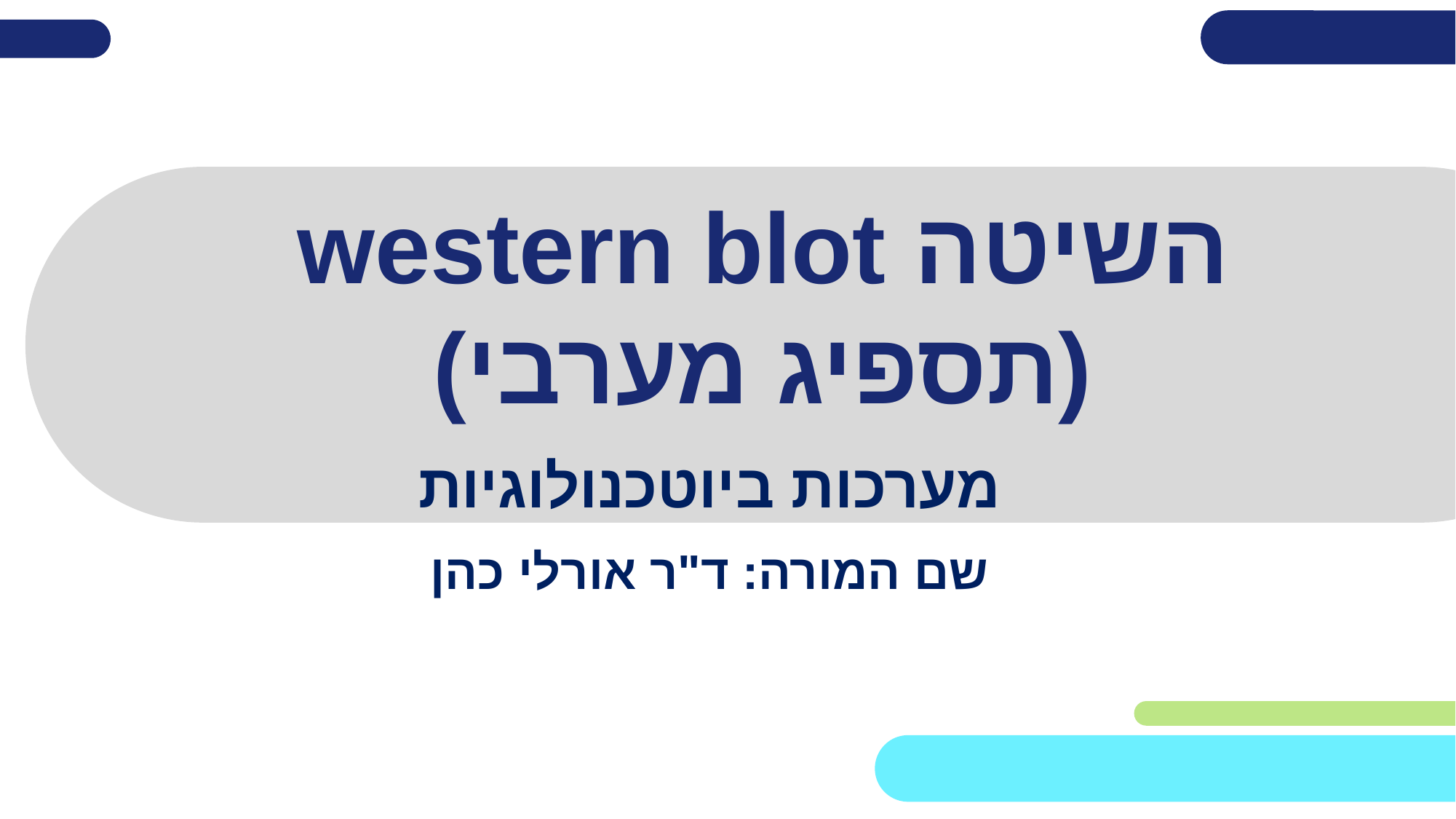

# השיטה western blot (תספיג מערבי)
מערכות ביוטכנולוגיות
שם המורה: ד"ר אורלי כהן